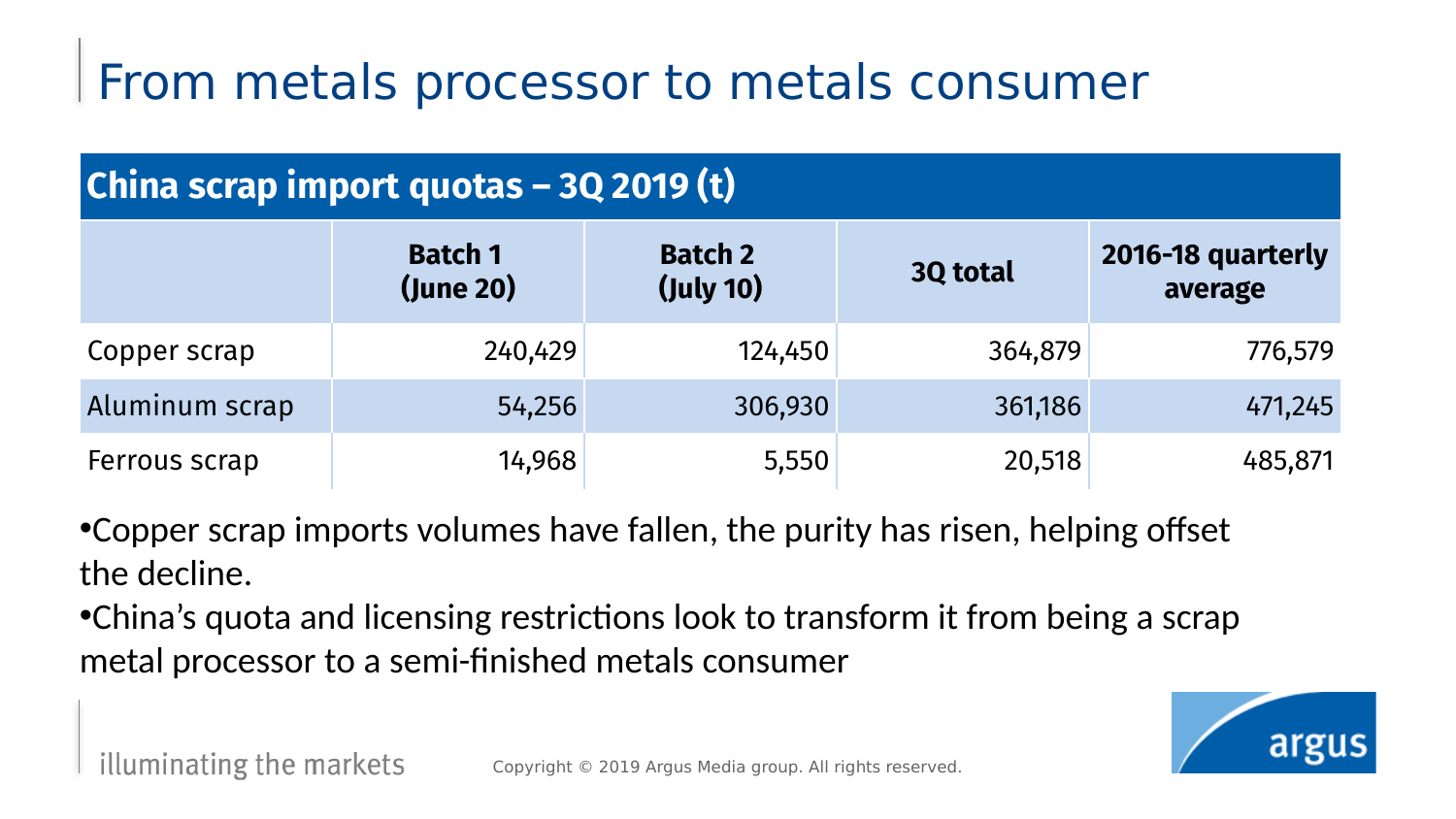

# From metals processor to metals consumer
| China scrap import quotas – 3Q 2019 (t) |  |  |  |  |
| --- | --- | --- | --- | --- |
|  | Batch 1 (June 20) | Batch 2 (July 10) | 3Q total | 2016-18 quarterly average |
| Copper scrap | 240,429 | 124,450 | 364,879 | 776,579 |
| Aluminum scrap | 54,256 | 306,930 | 361,186 | 471,245 |
| Ferrous scrap | 14,968 | 5,550 | 20,518 | 485,871 |
Copper scrap imports volumes have fallen, the purity has risen, helping offset the decline.
China’s quota and licensing restrictions look to transform it from being a scrap metal processor to a semi-finished metals consumer
Copyright © 2019 Argus Media group. All rights reserved.